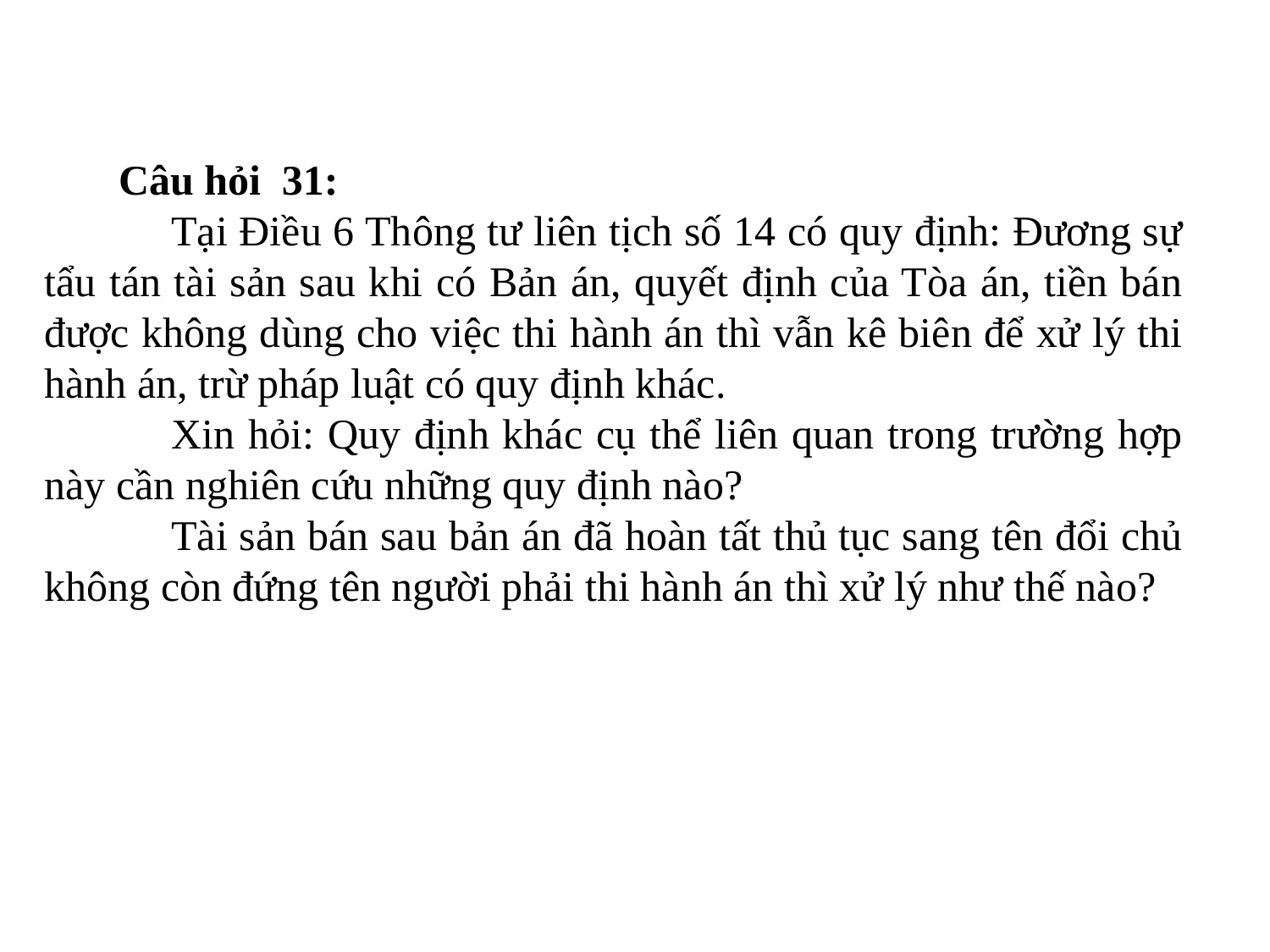

Câu hỏi  31:
	Tại Điều 6 Thông tư liên tịch số 14 có quy định: Đương sự tẩu tán tài sản sau khi có Bản án, quyết định của Tòa án, tiền bán được không dùng cho việc thi hành án thì vẫn kê biên để xử lý thi hành án, trừ pháp luật có quy định khác.
	Xin hỏi: Quy định khác cụ thể liên quan trong trường hợp này cần nghiên cứu những quy định nào?
	Tài sản bán sau bản án đã hoàn tất thủ tục sang tên đổi chủ không còn đứng tên người phải thi hành án thì xử lý như thế nào?